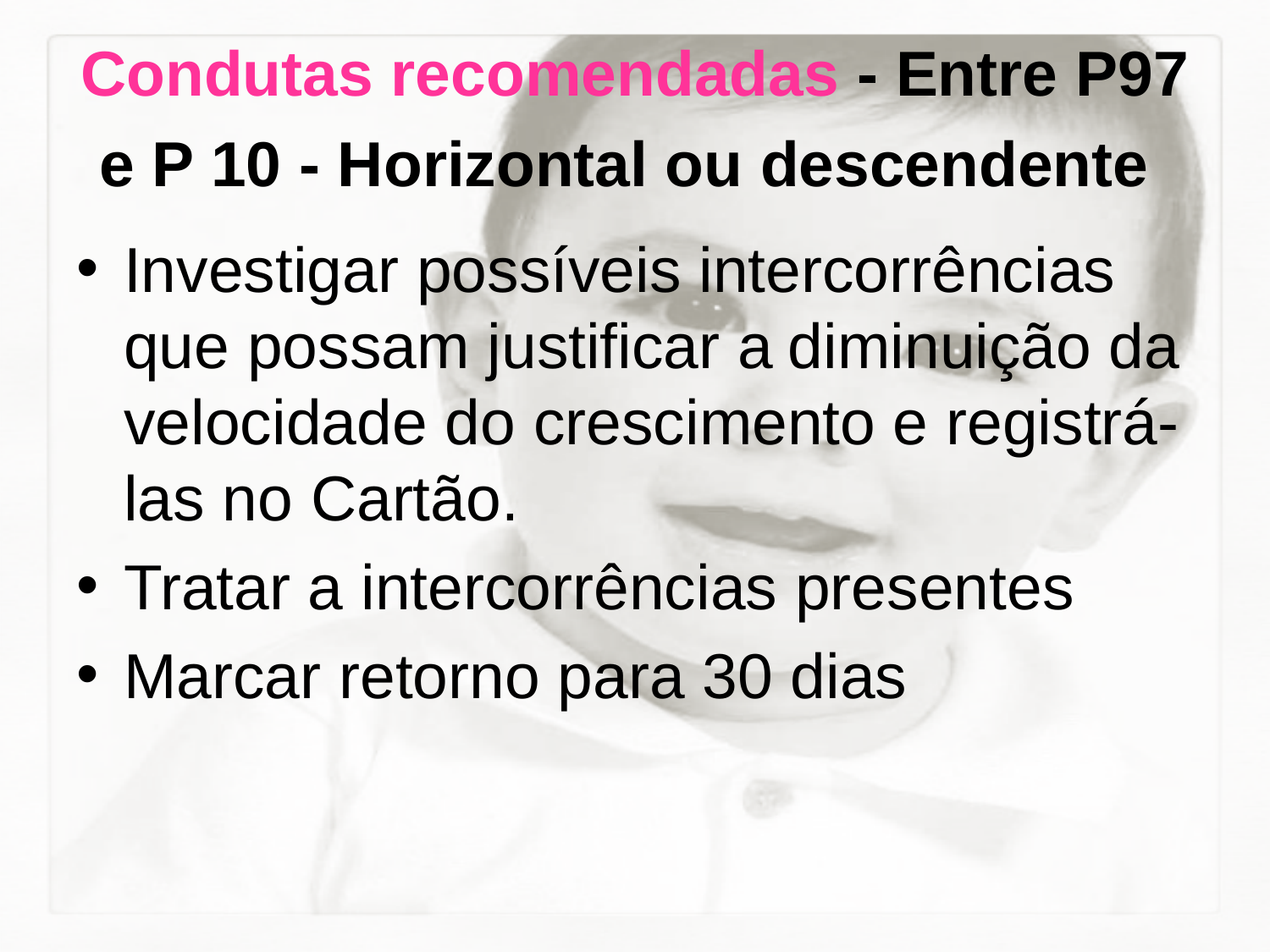

# Condutas recomendadas - Entre P97 e P 10 - Horizontal ou descendente
Investigar possíveis intercorrências que possam justificar a diminuição da velocidade do crescimento e registrá-las no Cartão.
Tratar a intercorrências presentes
Marcar retorno para 30 dias